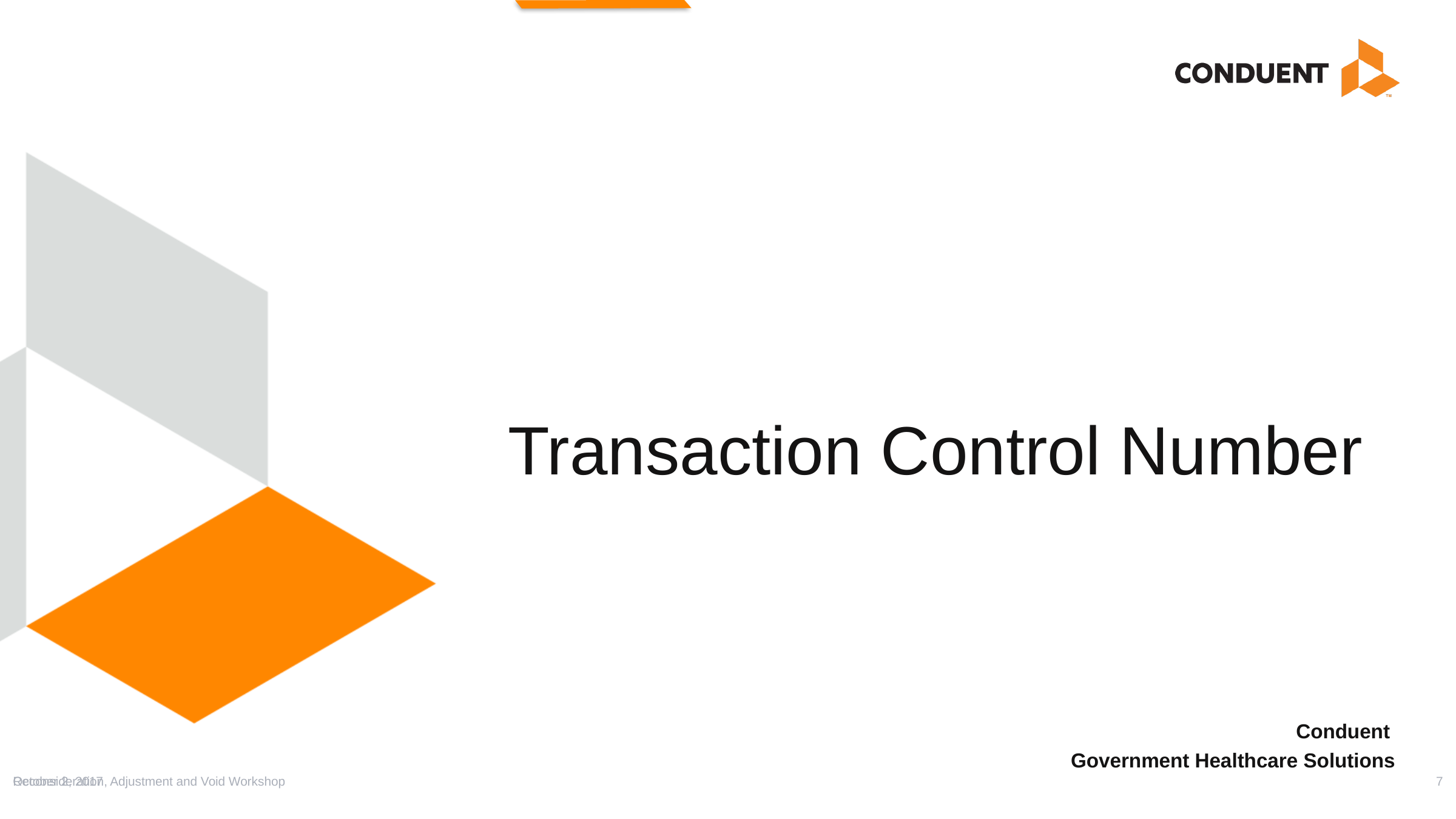

# Transaction Control Number
Conduent
Government Healthcare Solutions

October 2, 2017
Reconsideration, Adjustment and Void Workshop
7